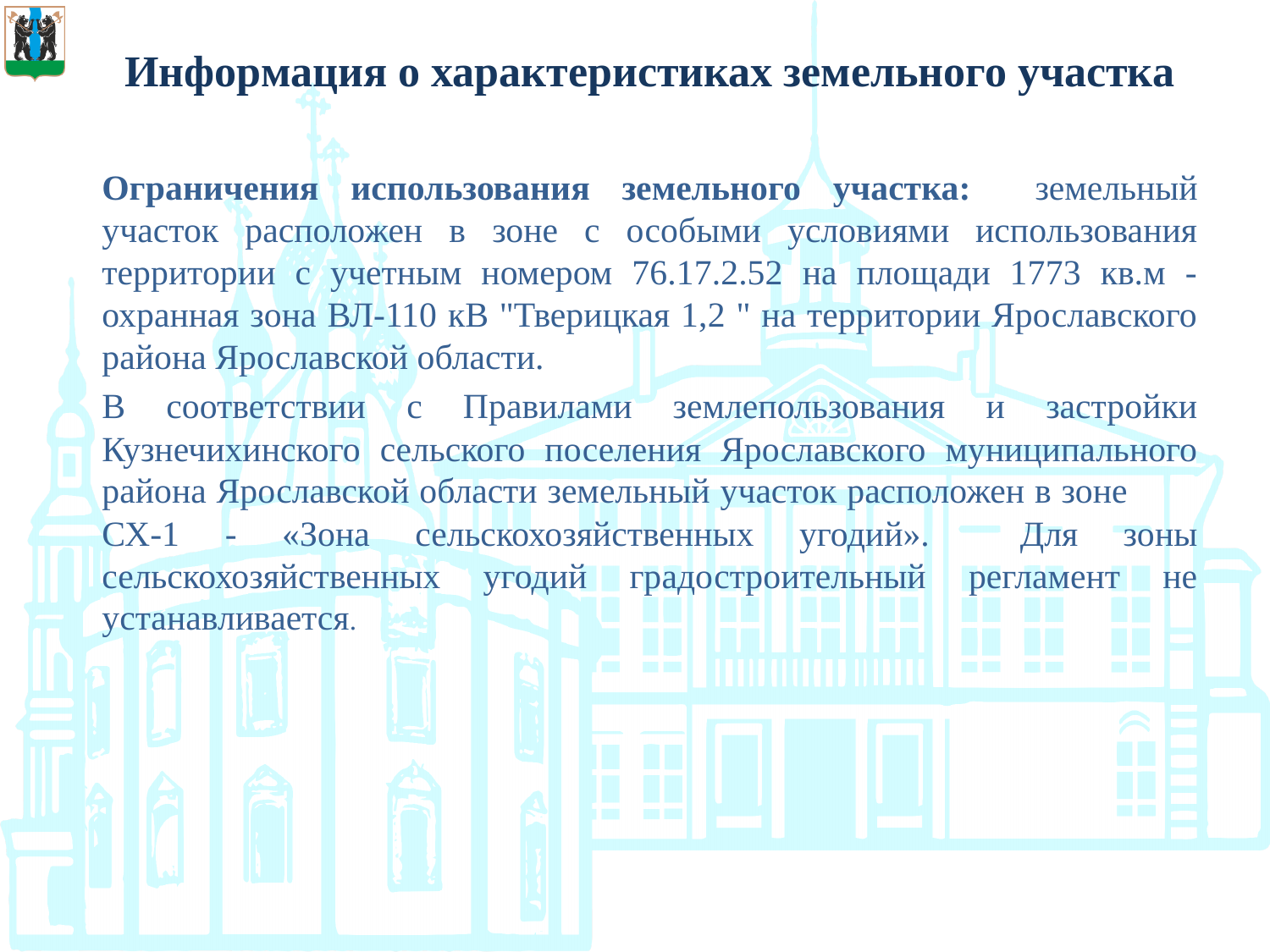

# Информация о характеристиках земельного участка

Ограничения использования земельного участка:  земельный участок расположен в зоне с особыми условиями использования территории с учетным номером 76.17.2.52 на площади 1773 кв.м - охранная зона ВЛ-110 кВ "Тверицкая 1,2 " на территории Ярославского района Ярославской области.
В соответствии с Правилами землепользования и застройки Кузнечихинского сельского поселения Ярославского муниципального района Ярославской области земельный участок расположен в зоне        СХ-1 - «Зона сельскохозяйственных угодий».  Для зоны сельскохозяйственных угодий градостроительный регламент не устанавливается.